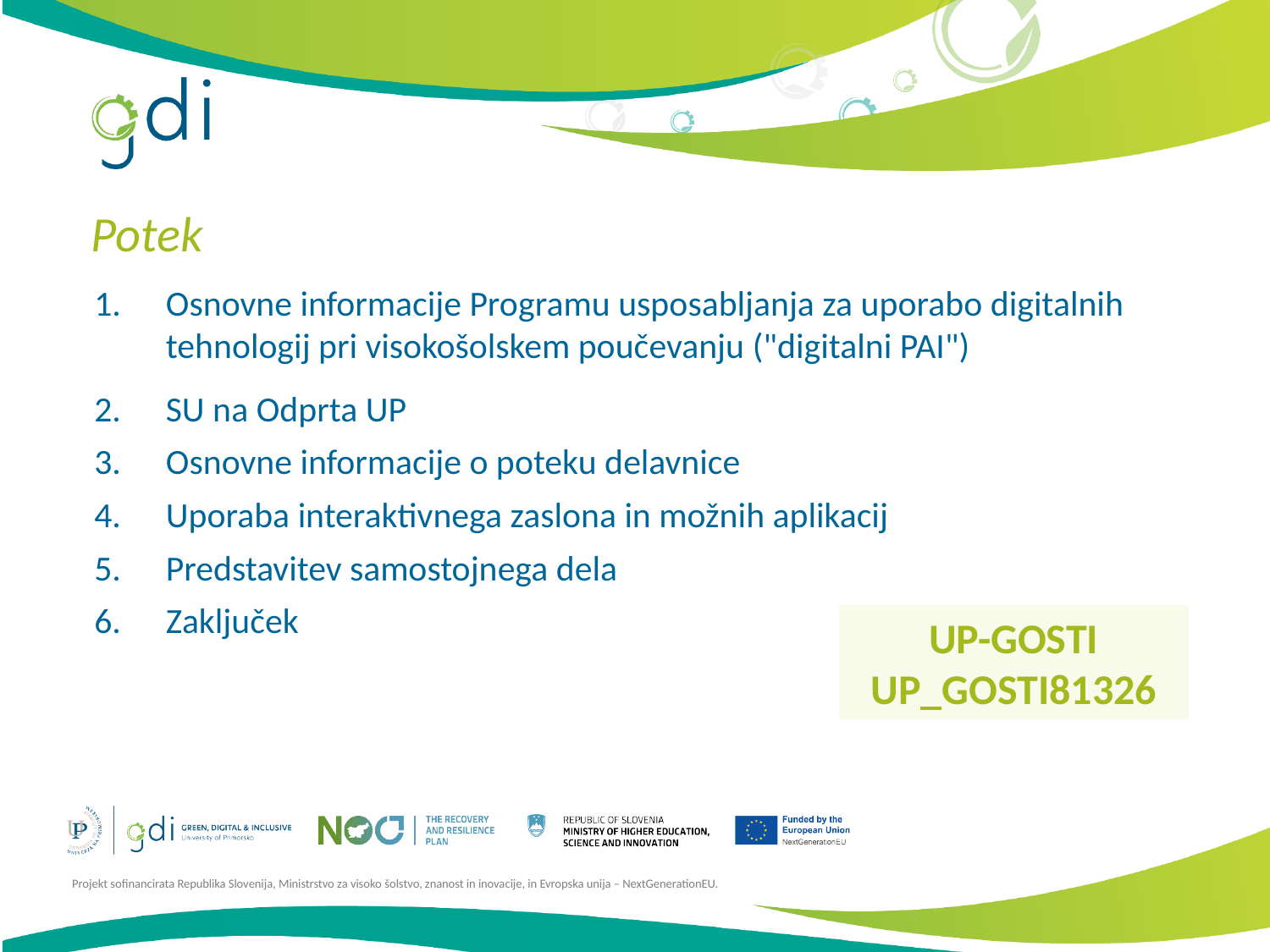

# Potek
Osnovne informacije Programu usposabljanja za uporabo digitalnih tehnologij pri visokošolskem poučevanju ("digitalni PAI")
SU na Odprta UP
Osnovne informacije o poteku delavnice
Uporaba interaktivnega zaslona in možnih aplikacij
Predstavitev samostojnega dela
Zaključek
UP-GOSTI
UP_GOSTI81326